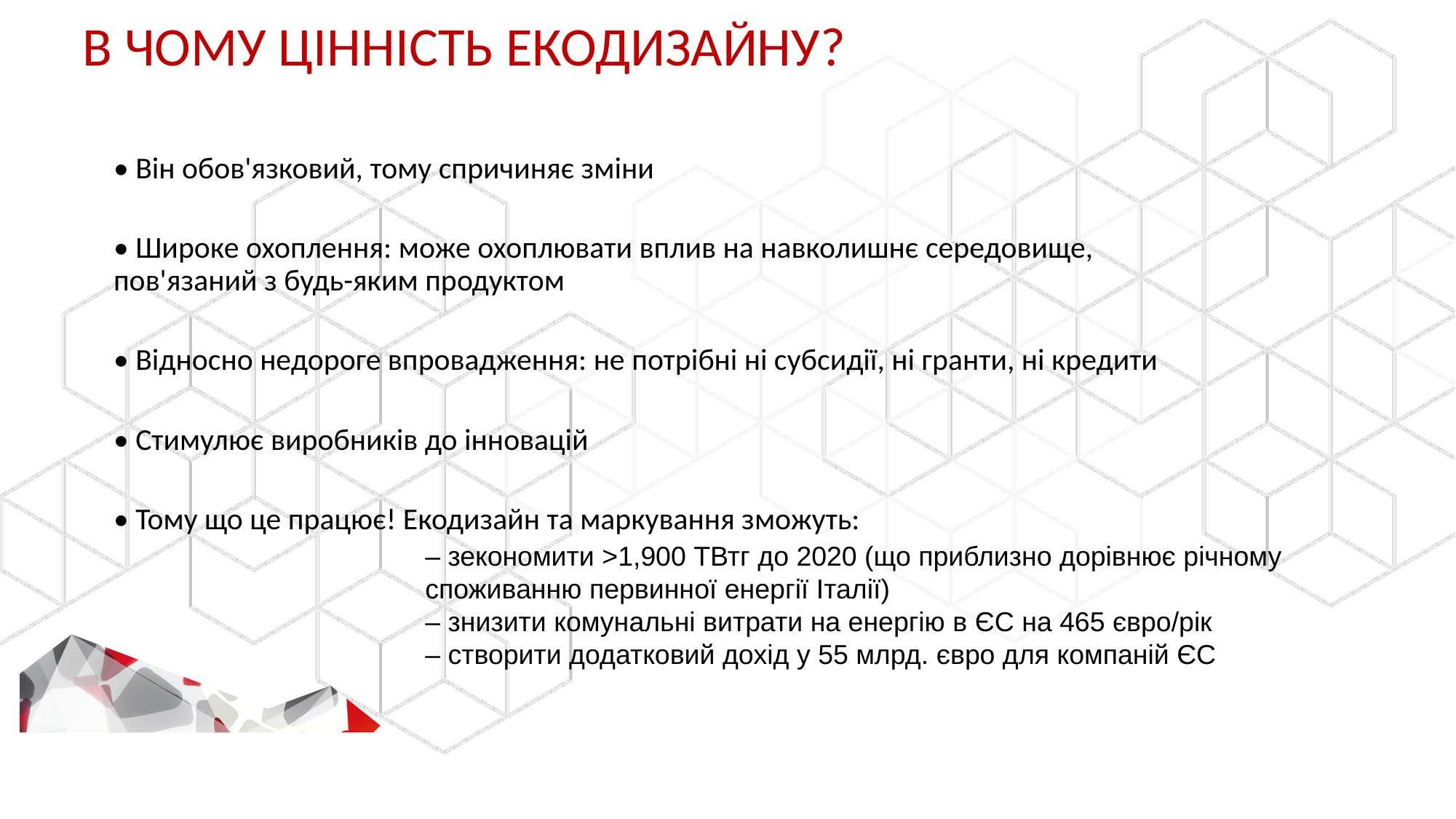

В ЧОМУ ЦІННІСТЬ ЕКОДИЗАЙНУ?

• Він обов'язковий, тому спричиняє зміни

• Широке охоплення: може охоплювати вплив на навколишнє середовище, пов'язаний з будь-яким продуктом

• Відносно недороге впровадження: не потрібні ні субсидії, ні гранти, ні кредити

• Стимулює виробників до інновацій

• Тому що це працює! Екодизайн та маркування зможуть:

– зекономити >1,900 ТВтг до 2020 (що приблизно дорівнює річному споживанню первинної енергії Італії)
– знизити комунальні витрати на енергію в ЄС на 465 євро/рік
– створити додатковий дохід у 55 млрд. євро для компаній ЄС